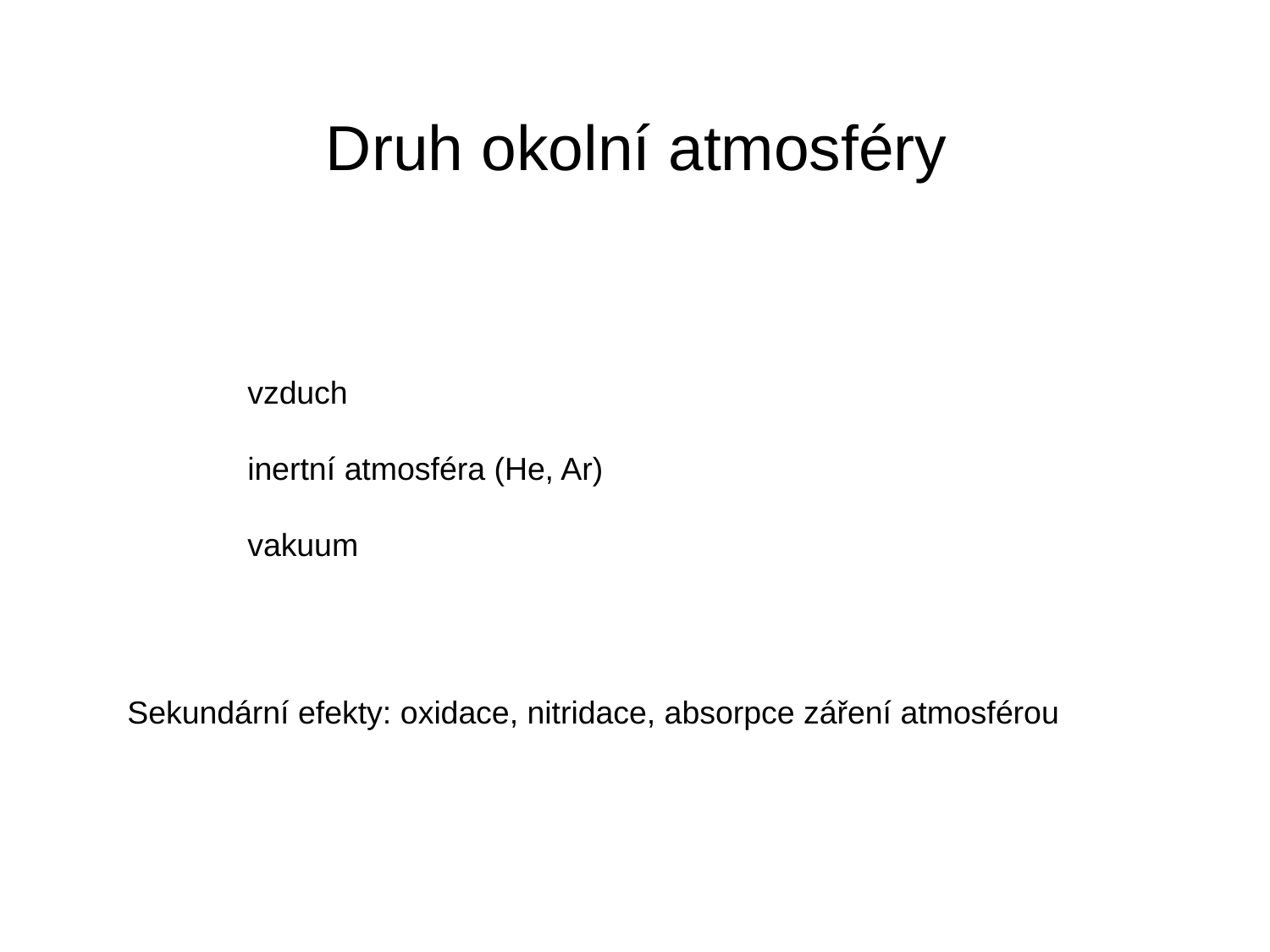

# Druh okolní atmosféry
vzduch

inertní atmosféra (He, Ar)

vakuum
Sekundární efekty: oxidace, nitridace, absorpce záření atmosférou